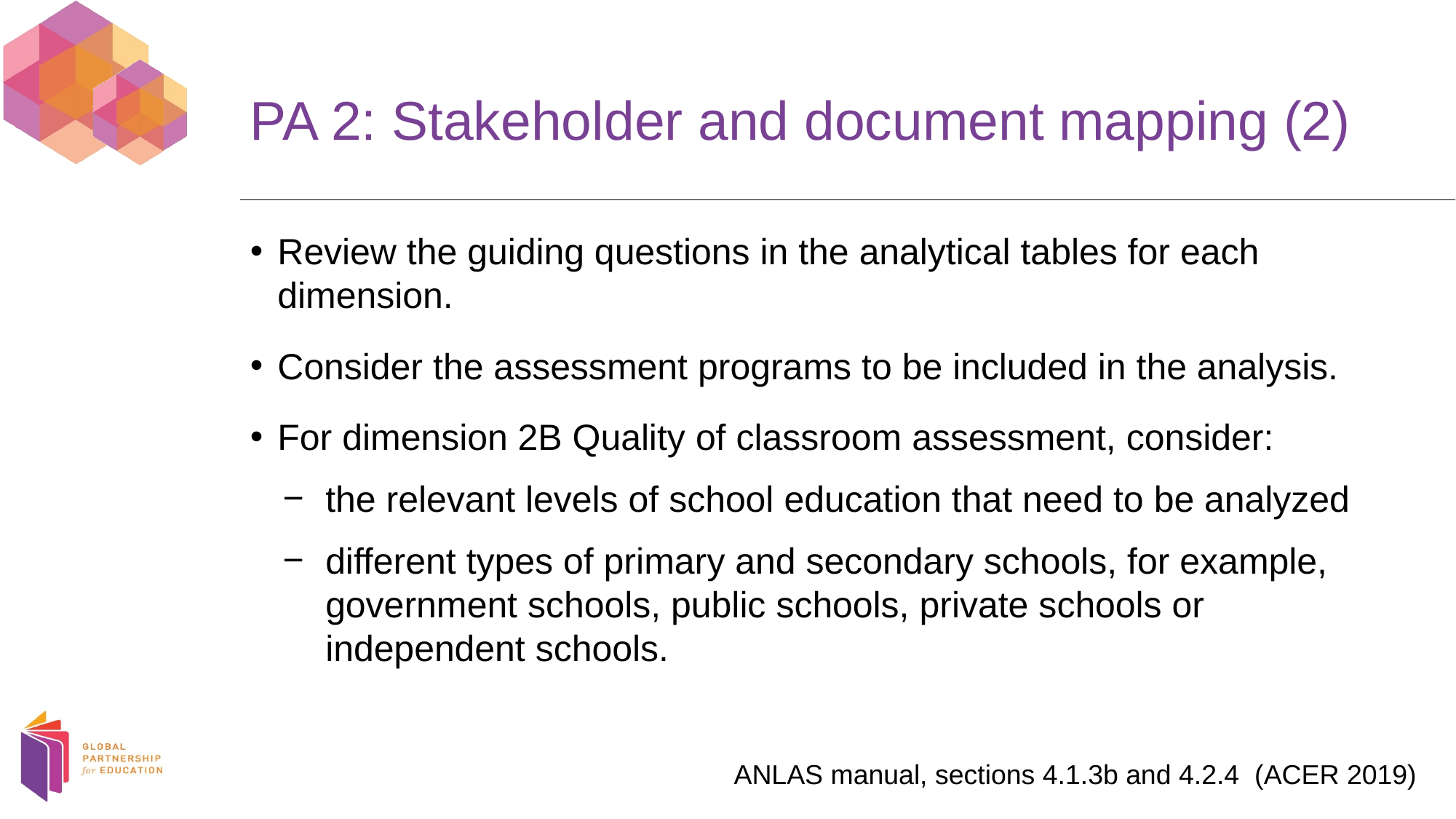

# PA 2: Stakeholder and document mapping (2)
Review the guiding questions in the analytical tables for each dimension.
Consider the assessment programs to be included in the analysis.
For dimension 2B Quality of classroom assessment, consider:
the relevant levels of school education that need to be analyzed
different types of primary and secondary schools, for example, government schools, public schools, private schools or independent schools.
ANLAS manual, sections 4.1.3b and 4.2.4  (ACER 2019)